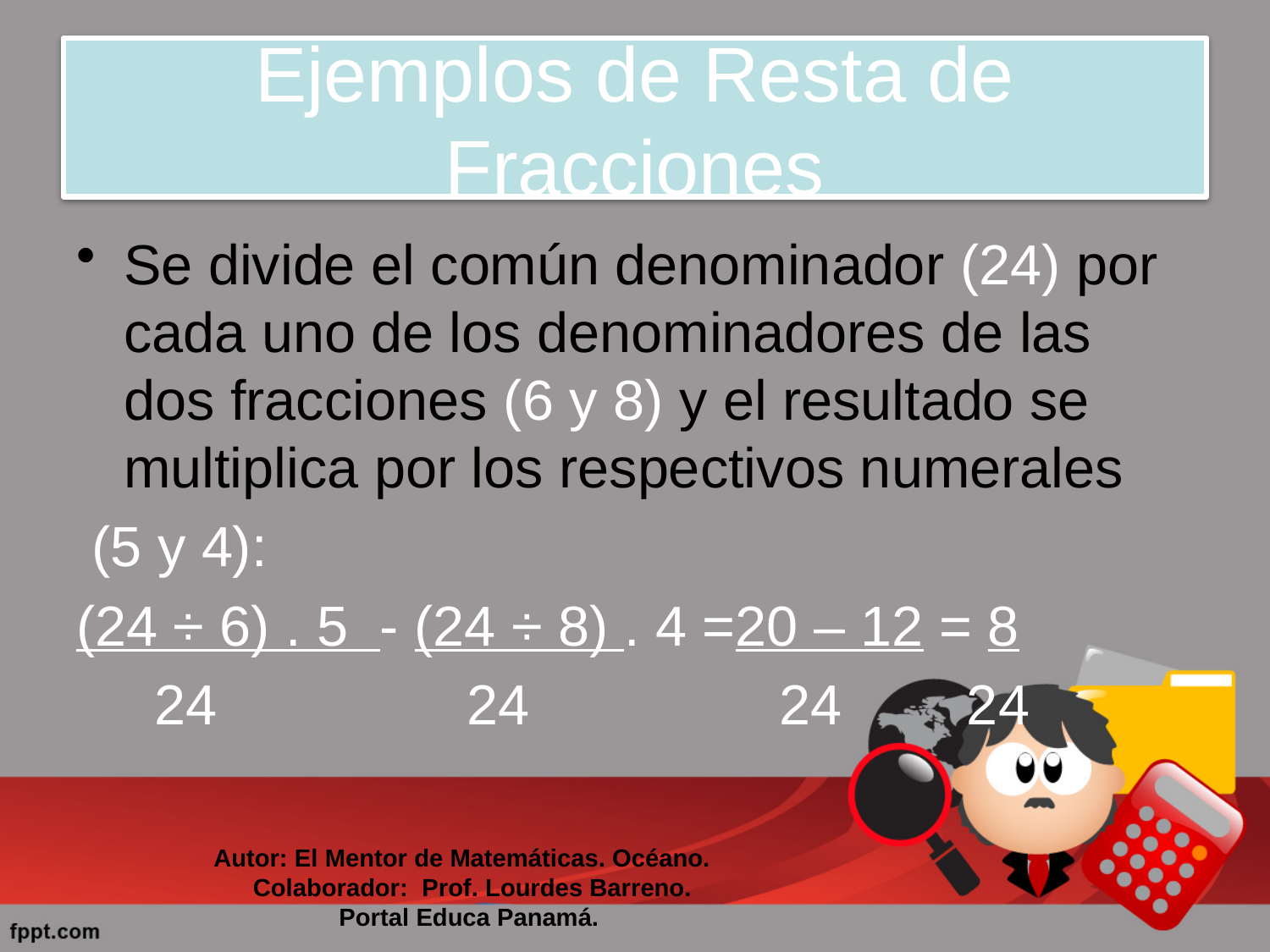

# Ejemplos de Resta de Fracciones
Se divide el común denominador (24) por cada uno de los denominadores de las dos fracciones (6 y 8) y el resultado se multiplica por los respectivos numerales
 (5 y 4):
(24 ÷ 6) . 5  - (24 ÷ 8) . 4 =20 – 12 = 8
     24                24                24        24
Autor: El Mentor de Matemáticas. Océano.
  Colaborador:  Prof. Lourdes Barreno.
 Portal Educa Panamá.